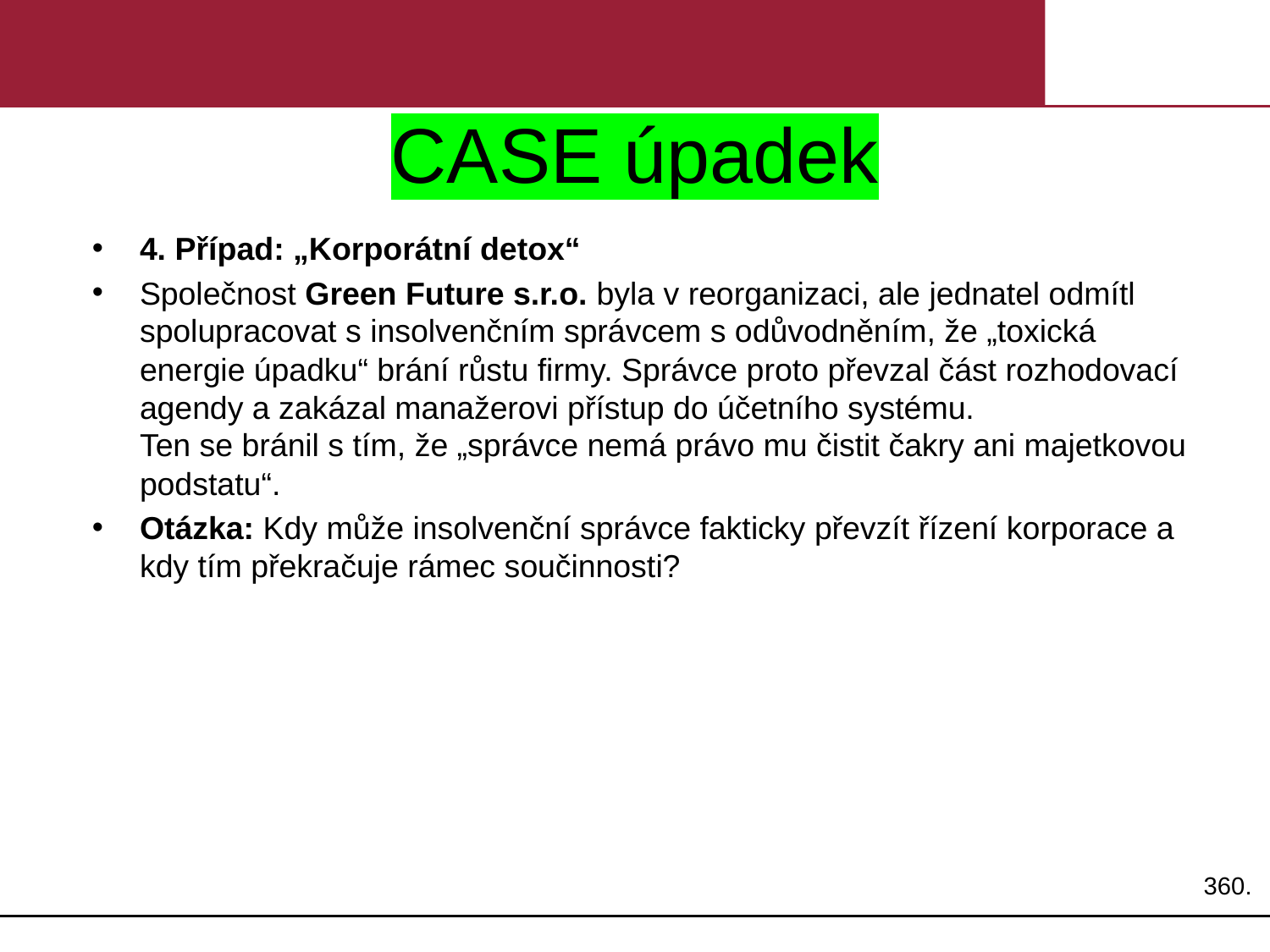

# CASE úpadek

4. Případ: „Korporátní detox“
Společnost Green Future s.r.o. byla v reorganizaci, ale jednatel odmítl spolupracovat s insolvenčním správcem s odůvodněním, že „toxická energie úpadku“ brání růstu firmy. Správce proto převzal část rozhodovací agendy a zakázal manažerovi přístup do účetního systému.
Ten se bránil s tím, že „správce nemá právo mu čistit čakry ani majetkovou podstatu“.
Otázka: Kdy může insolvenční správce fakticky převzít řízení korporace a kdy tím překračuje rámec součinnosti?

360.